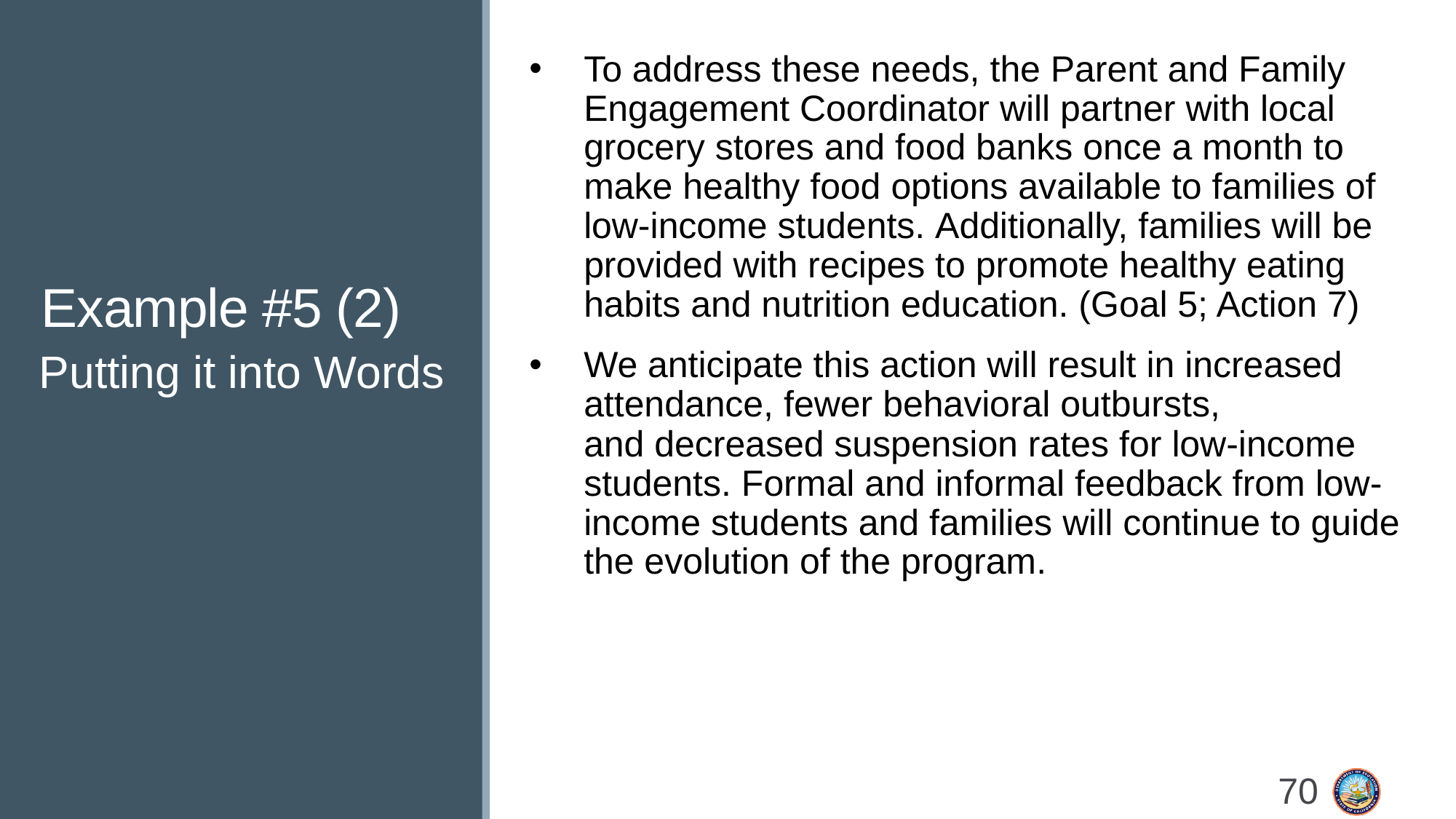

# Example #5 (2)
To address these needs, the Parent and Family Engagement Coordinator will partner with local grocery stores and food banks once a month to make healthy food options available to families of low-income students. Additionally, families will be provided with recipes to promote healthy eating habits and nutrition education. (Goal 5; Action 7)
We anticipate this action will result in increased attendance, fewer behavioral outbursts, and decreased suspension rates for low-income students. Formal and informal feedback from low-income students and families will continue to guide the evolution of the program.
Putting it into Words
70